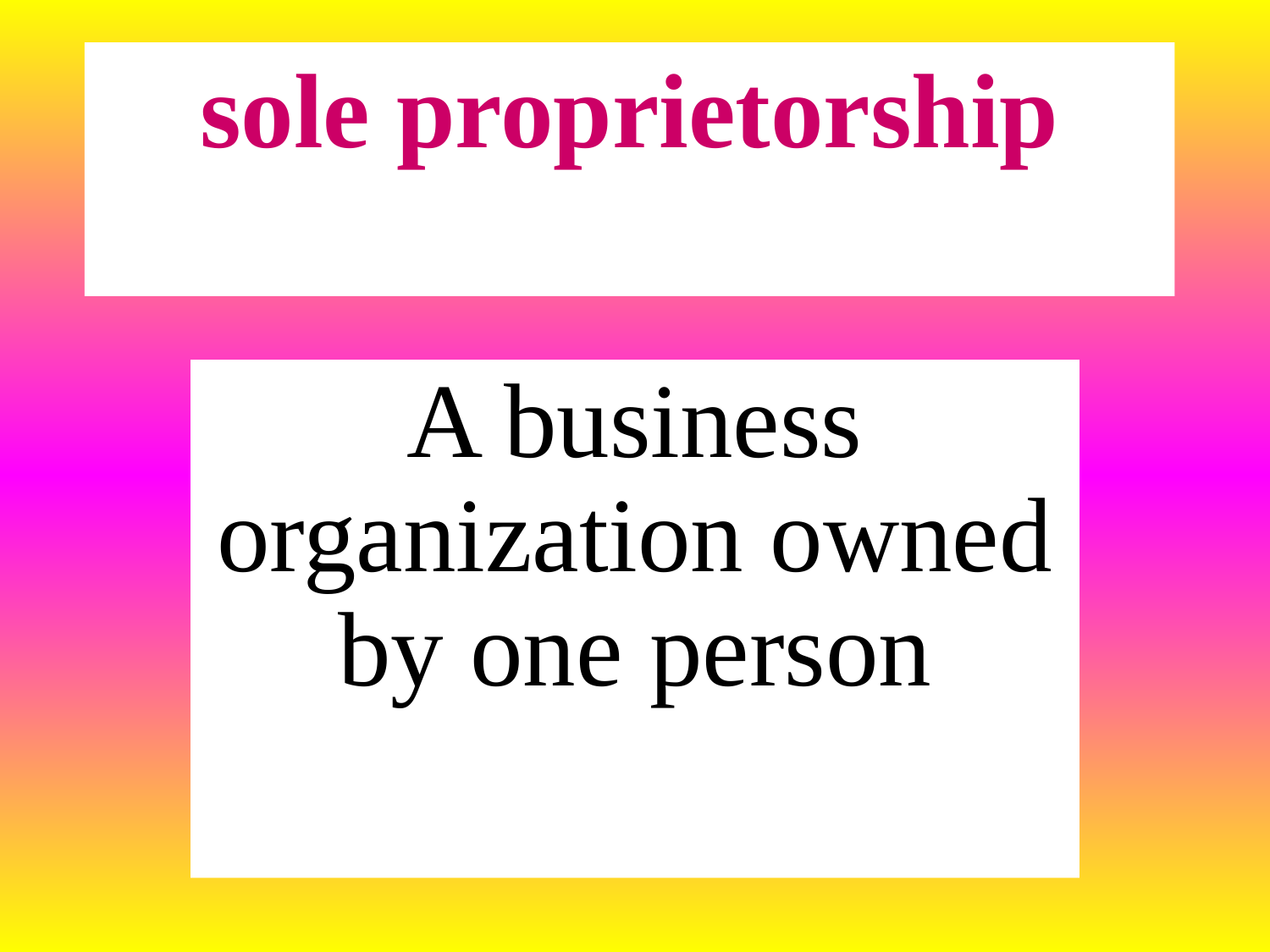

# sole proprietorship
A business organization owned by one person